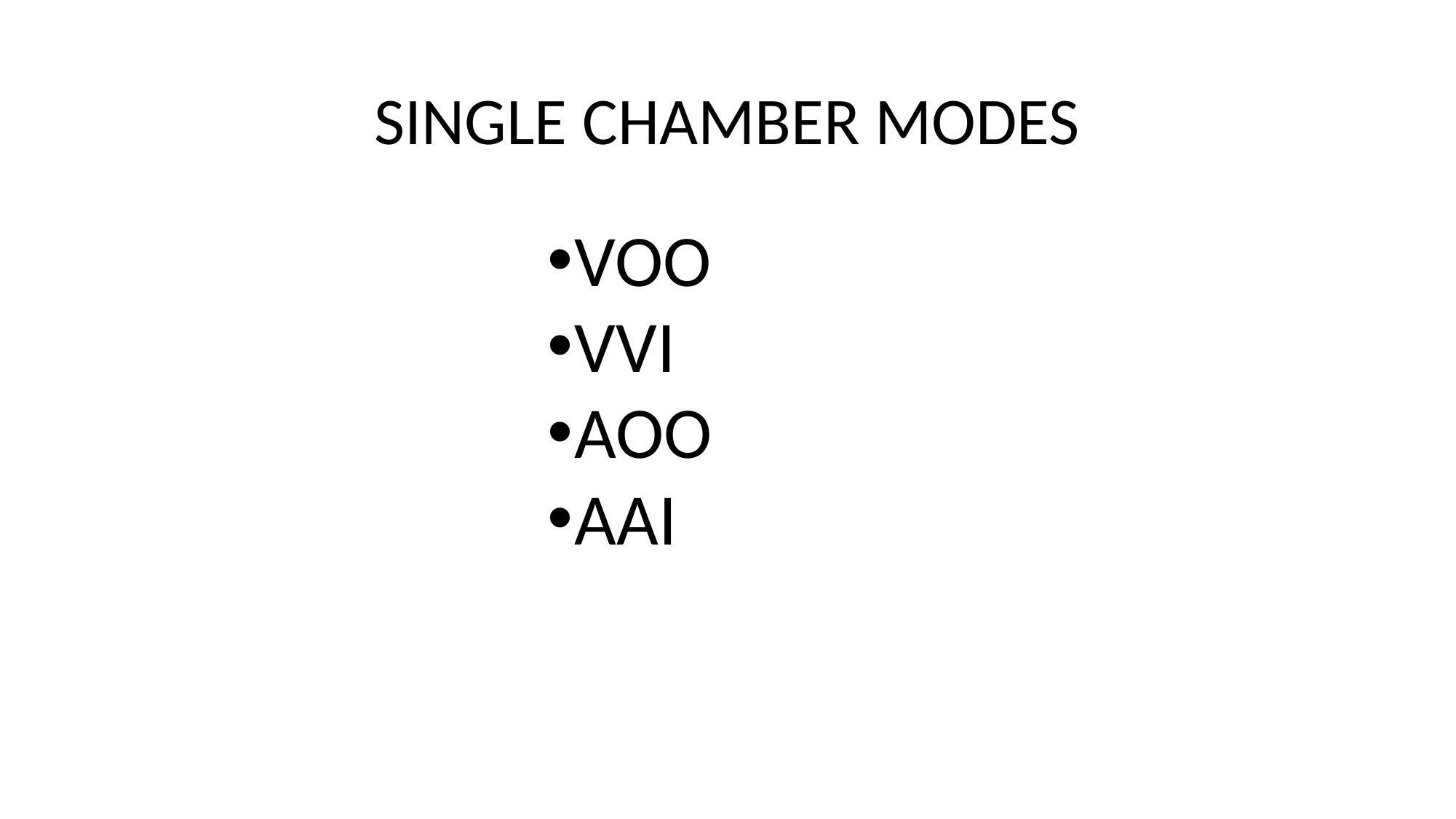

# SINGLE CHAMBER MODES
VOO
VVI
AOO
AAI